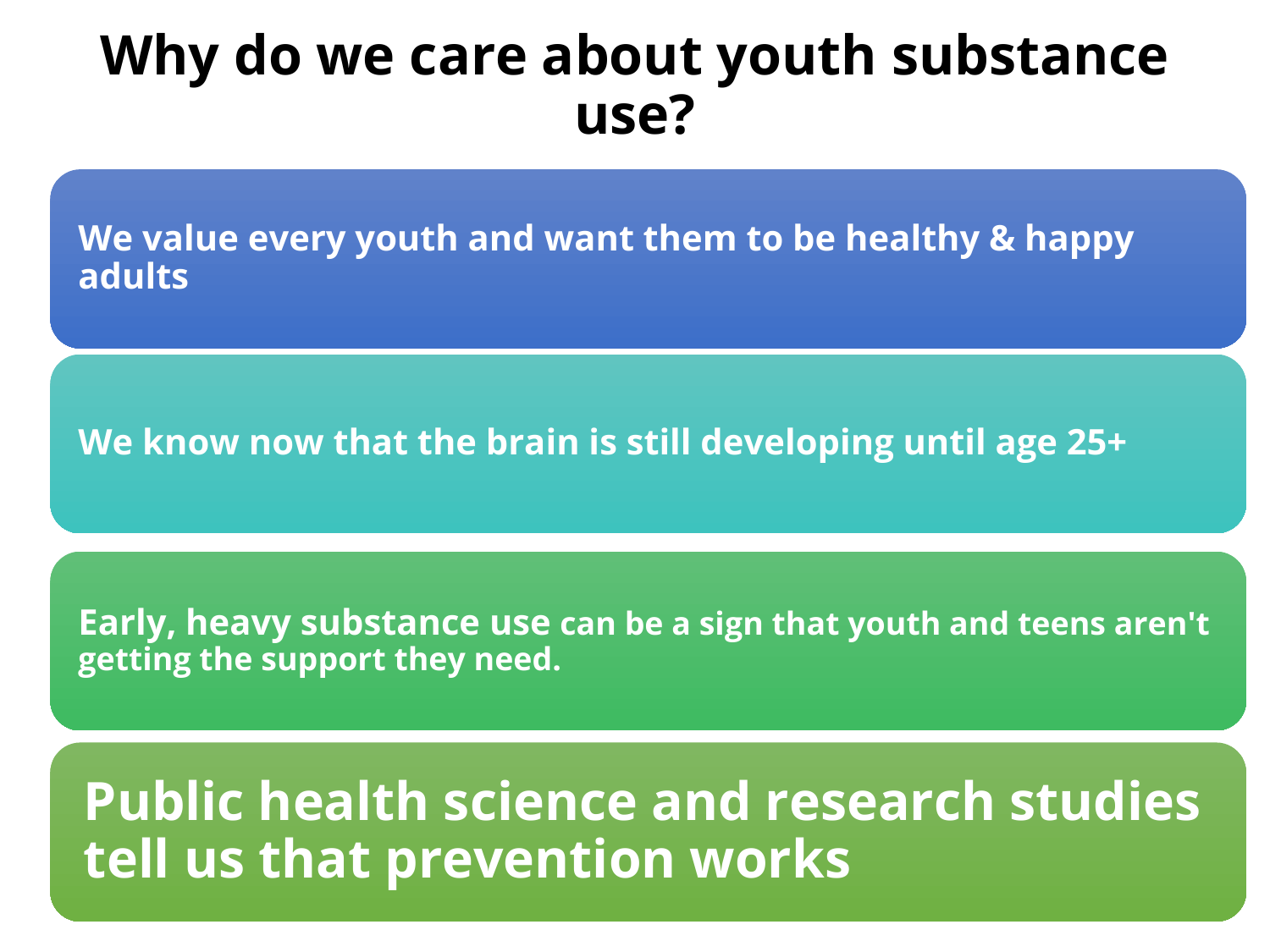

# Why do we care about youth substance use?
We value every youth and want them to be healthy & happy adults
We know now that the brain is still developing until age 25+
Early, heavy substance use can be a sign that youth and teens aren't getting the support they need.
Public health science and research studies tell us that prevention works